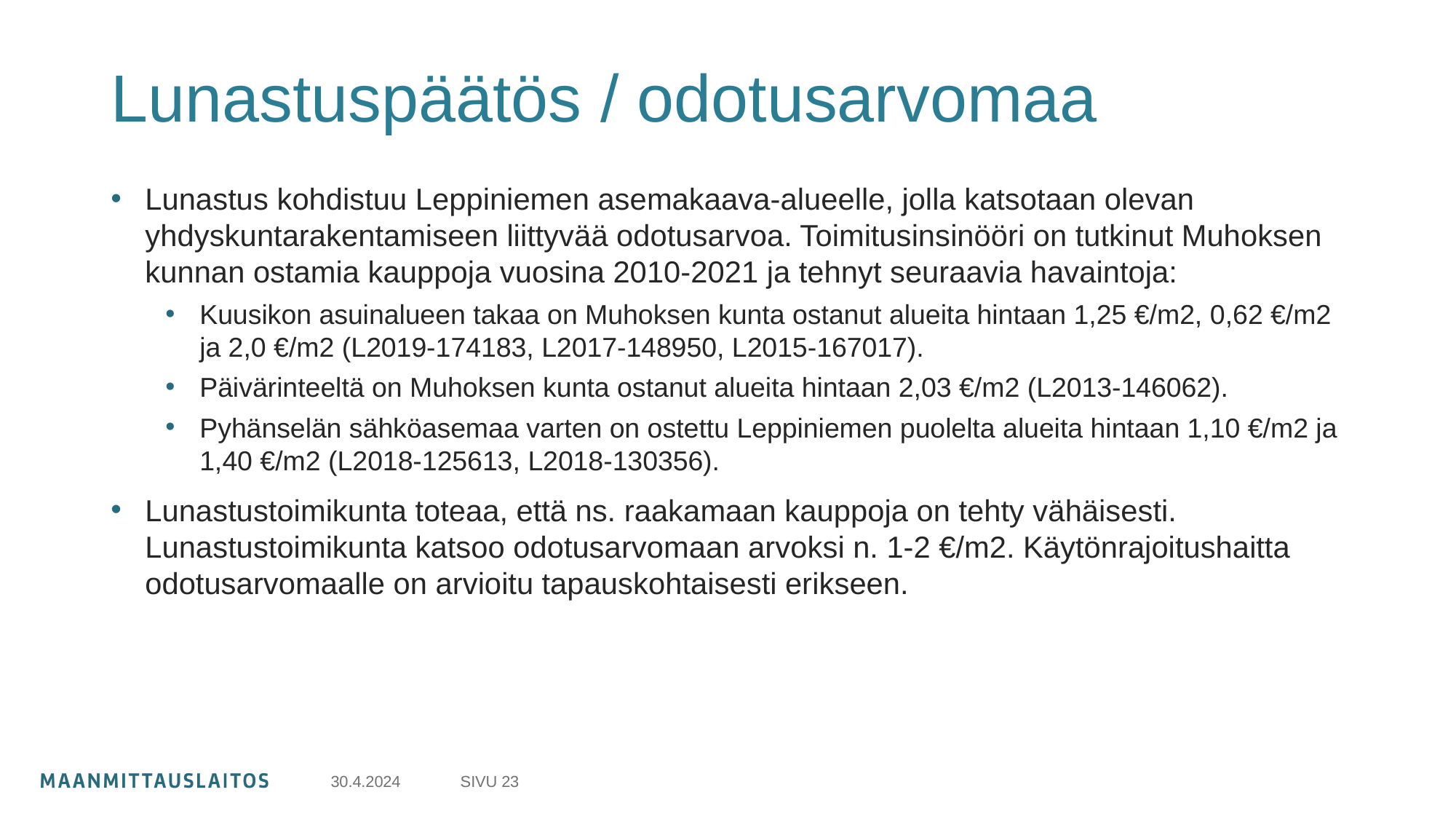

# Lunastuspäätös / odotusarvomaa
Lunastus kohdistuu Leppiniemen asemakaava-alueelle, jolla katsotaan olevan yhdyskuntarakentamiseen liittyvää odotusarvoa. Toimitusinsinööri on tutkinut Muhoksen kunnan ostamia kauppoja vuosina 2010-2021 ja tehnyt seuraavia havaintoja:
Kuusikon asuinalueen takaa on Muhoksen kunta ostanut alueita hintaan 1,25 €/m2, 0,62 €/m2 ja 2,0 €/m2 (L2019-174183, L2017-148950, L2015-167017).
Päivärinteeltä on Muhoksen kunta ostanut alueita hintaan 2,03 €/m2 (L2013-146062).
Pyhänselän sähköasemaa varten on ostettu Leppiniemen puolelta alueita hintaan 1,10 €/m2 ja 1,40 €/m2 (L2018-125613, L2018-130356).
Lunastustoimikunta toteaa, että ns. raakamaan kauppoja on tehty vähäisesti. Lunastustoimikunta katsoo odotusarvomaan arvoksi n. 1-2 €/m2. Käytönrajoitushaitta odotusarvomaalle on arvioitu tapauskohtaisesti erikseen.
SIVU 23
30.4.2024